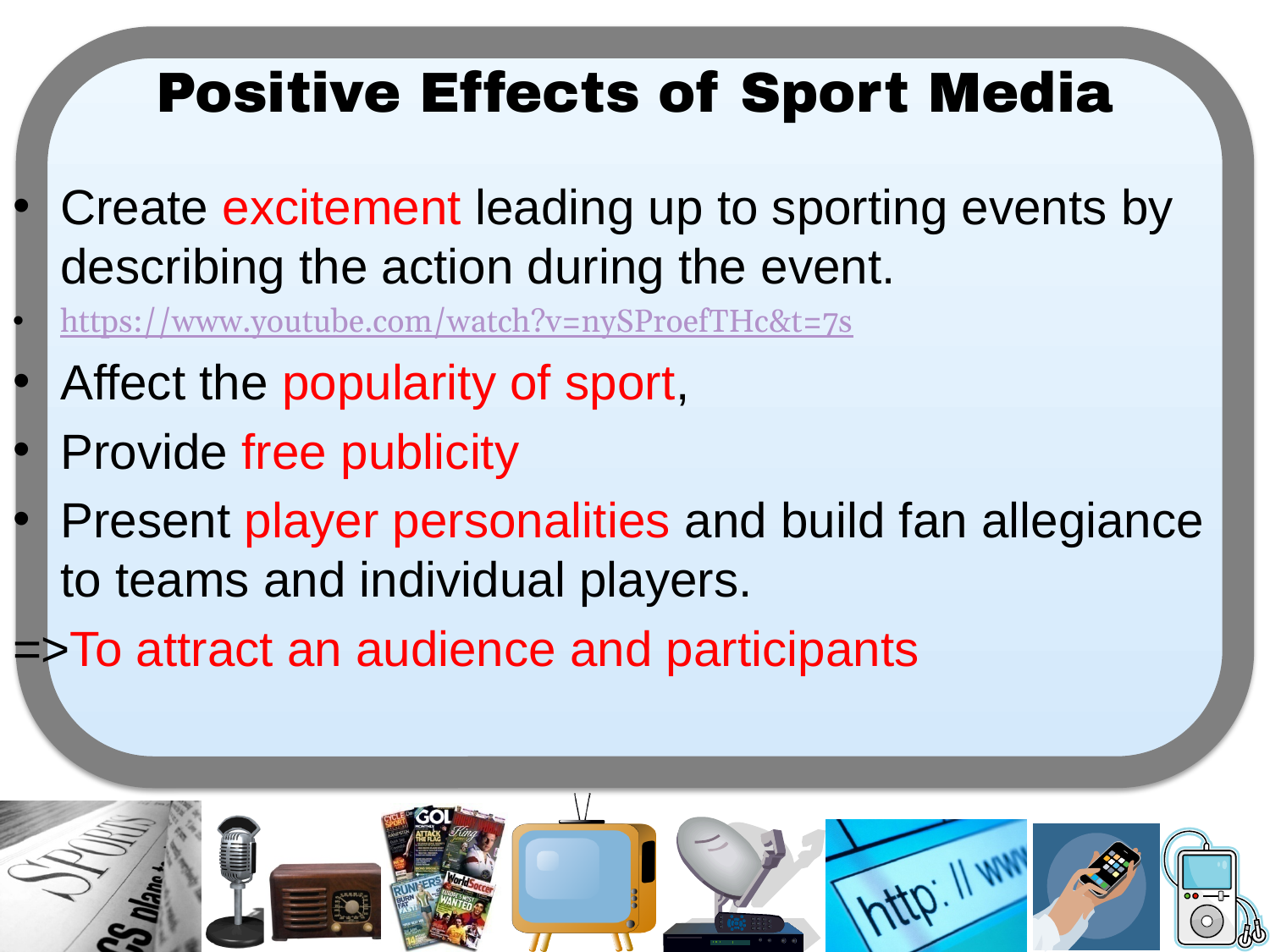

# Positive Effects of Sport Media
Create excitement leading up to sporting events by describing the action during the event.
https://www.youtube.com/watch?v=nySProefTHc&t=7s
Affect the popularity of sport,
Provide free publicity
Present player personalities and build fan allegiance to teams and individual players.
=>To attract an audience and participants